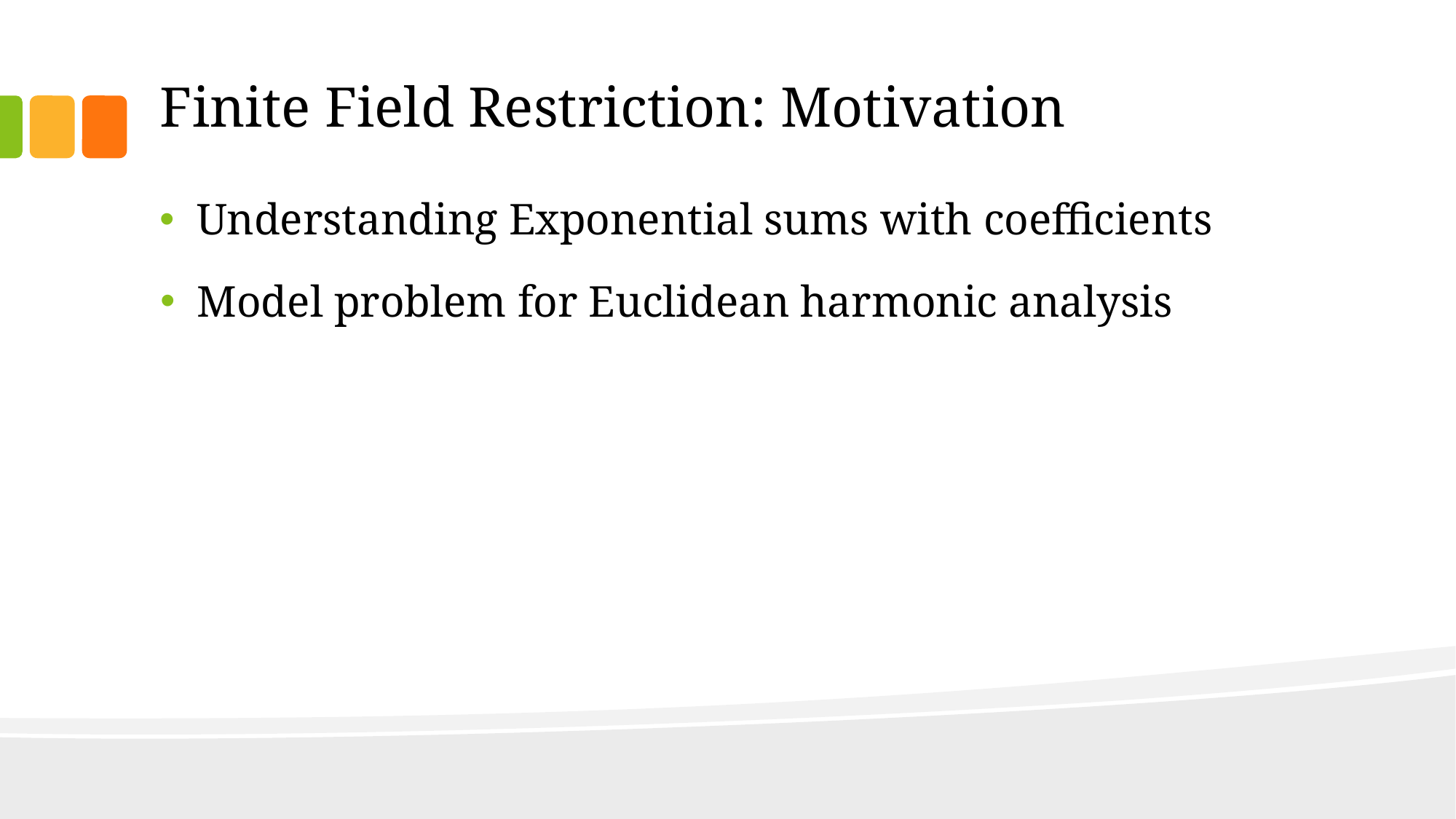

# Finite Field Restriction: Motivation
Understanding Exponential sums with coefficients
Model problem for Euclidean harmonic analysis